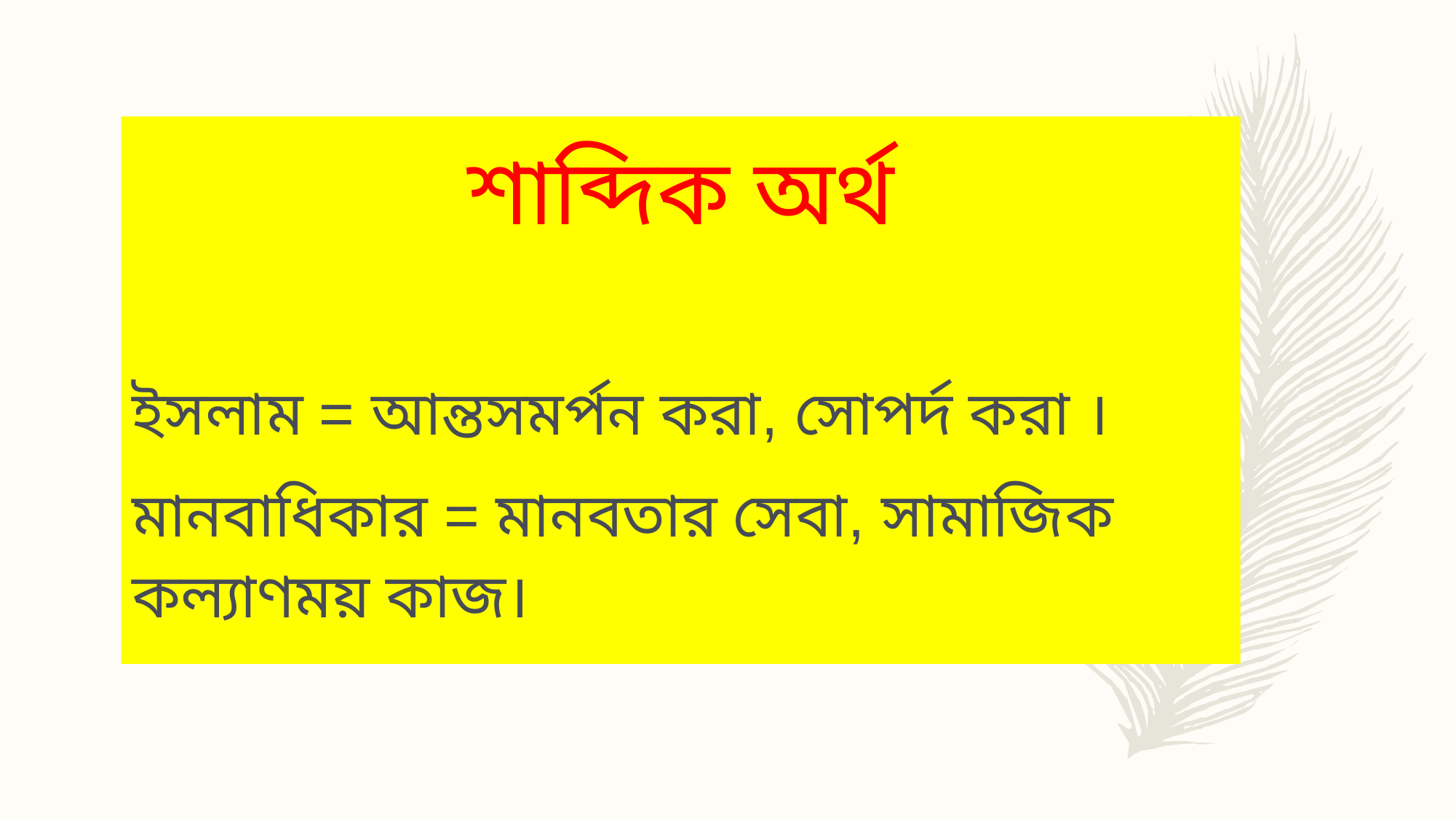

শাব্দিক অর্থ

ইসলাম = আন্তসমর্পন করা, সোপর্দ করা ।
মানবাধিকার = মানবতার সেবা, সামাজিক কল্যাণময় কাজ।